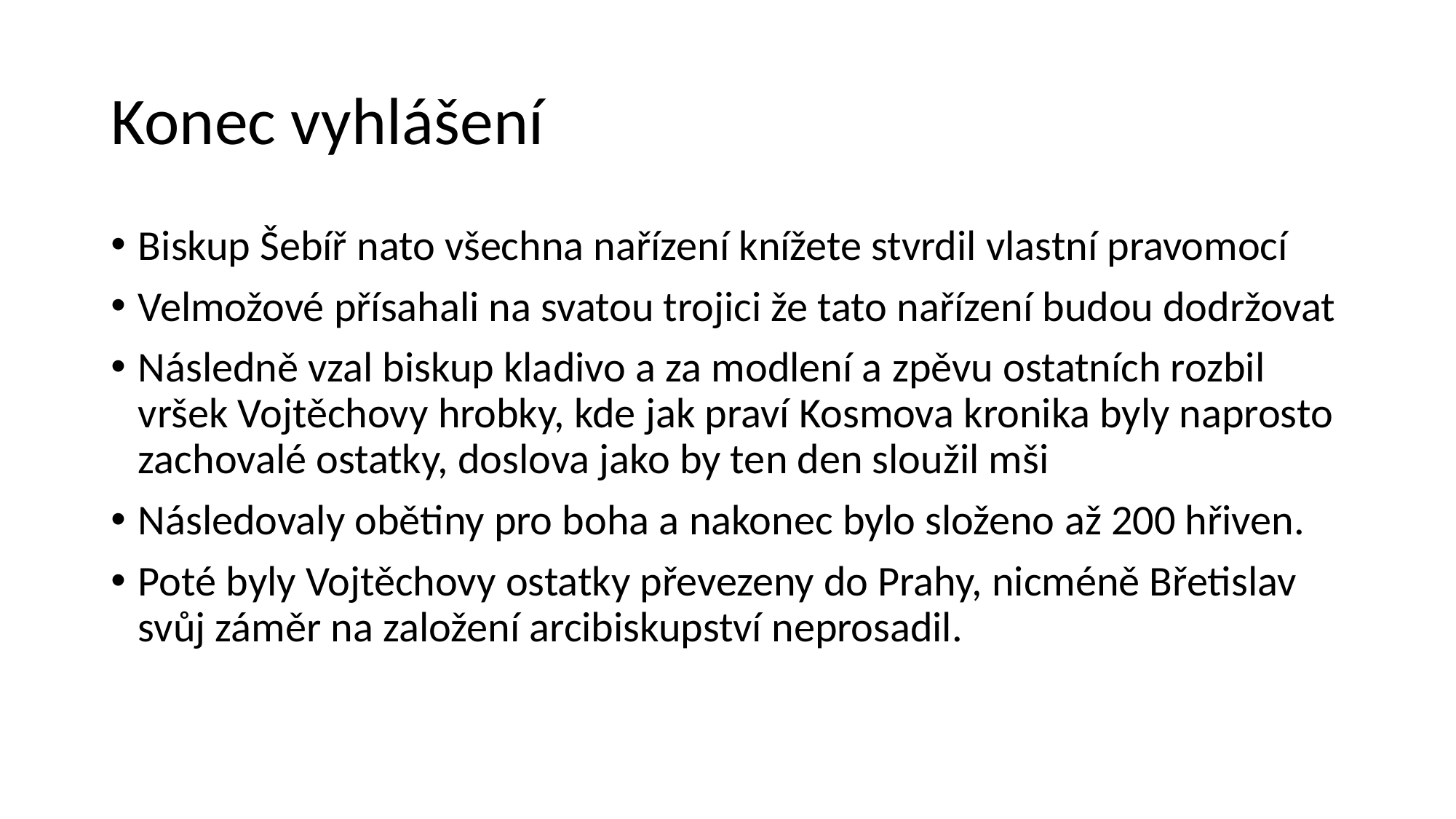

# Konec vyhlášení
Biskup Šebíř nato všechna nařízení knížete stvrdil vlastní pravomocí
Velmožové přísahali na svatou trojici že tato nařízení budou dodržovat
Následně vzal biskup kladivo a za modlení a zpěvu ostatních rozbil vršek Vojtěchovy hrobky, kde jak praví Kosmova kronika byly naprosto zachovalé ostatky, doslova jako by ten den sloužil mši
Následovaly obětiny pro boha a nakonec bylo složeno až 200 hřiven.
Poté byly Vojtěchovy ostatky převezeny do Prahy, nicméně Břetislav svůj záměr na založení arcibiskupství neprosadil.